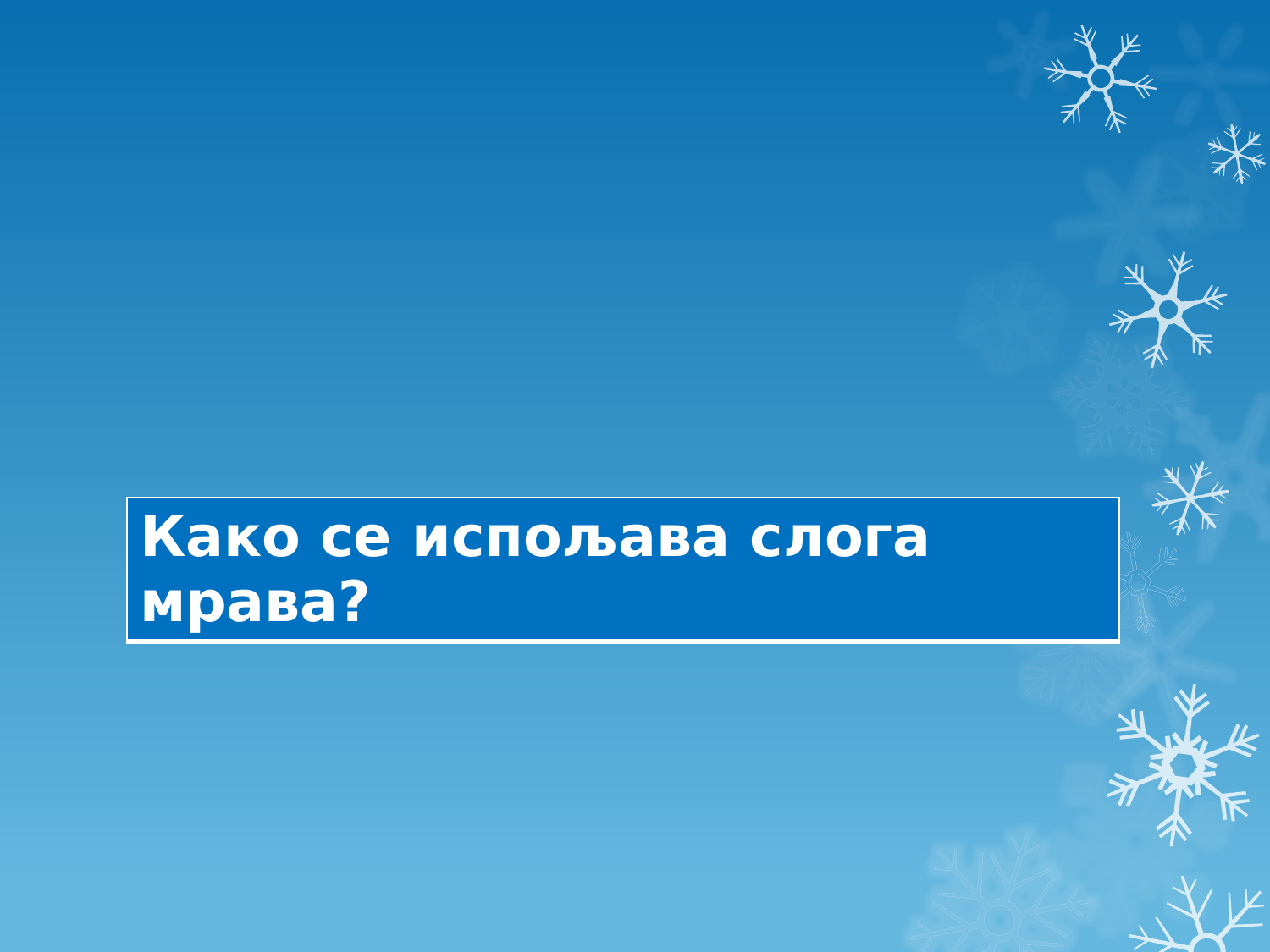

#
| Како се испољава слога мрава? |
| --- |